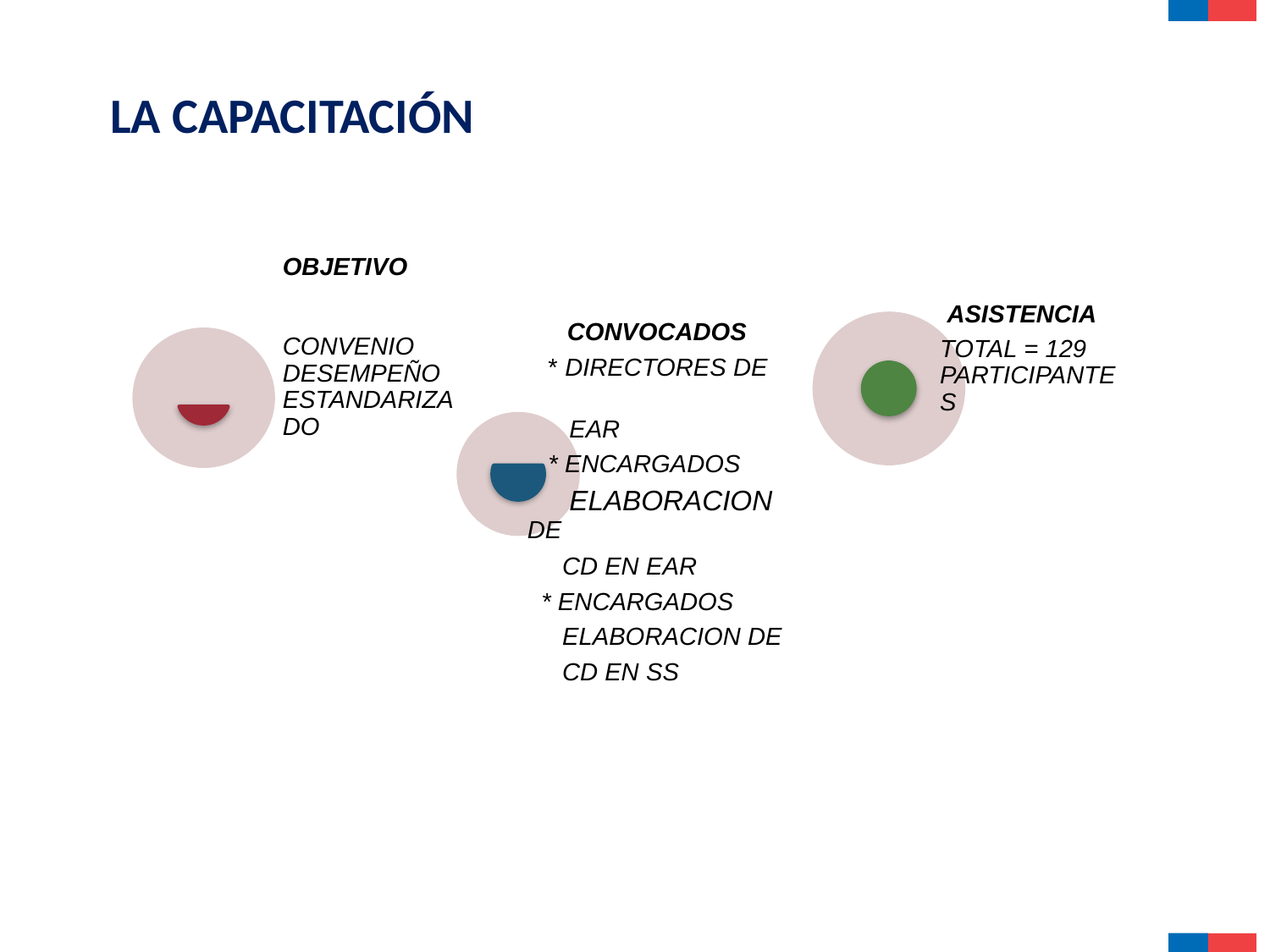

LA CAPACITACIÓN
OBJETIVO
CONVENIO DESEMPEÑO ESTANDARIZADO
      CONVOCADOS
   * DIRECTORES DE
      EAR
   * ENCARGADOS
      ELABORACION DE
     CD EN EAR
  * ENCARGADOS
     ELABORACION DE
     CD EN SS

 ASISTENCIA
TOTAL = 129  PARTICIPANTES